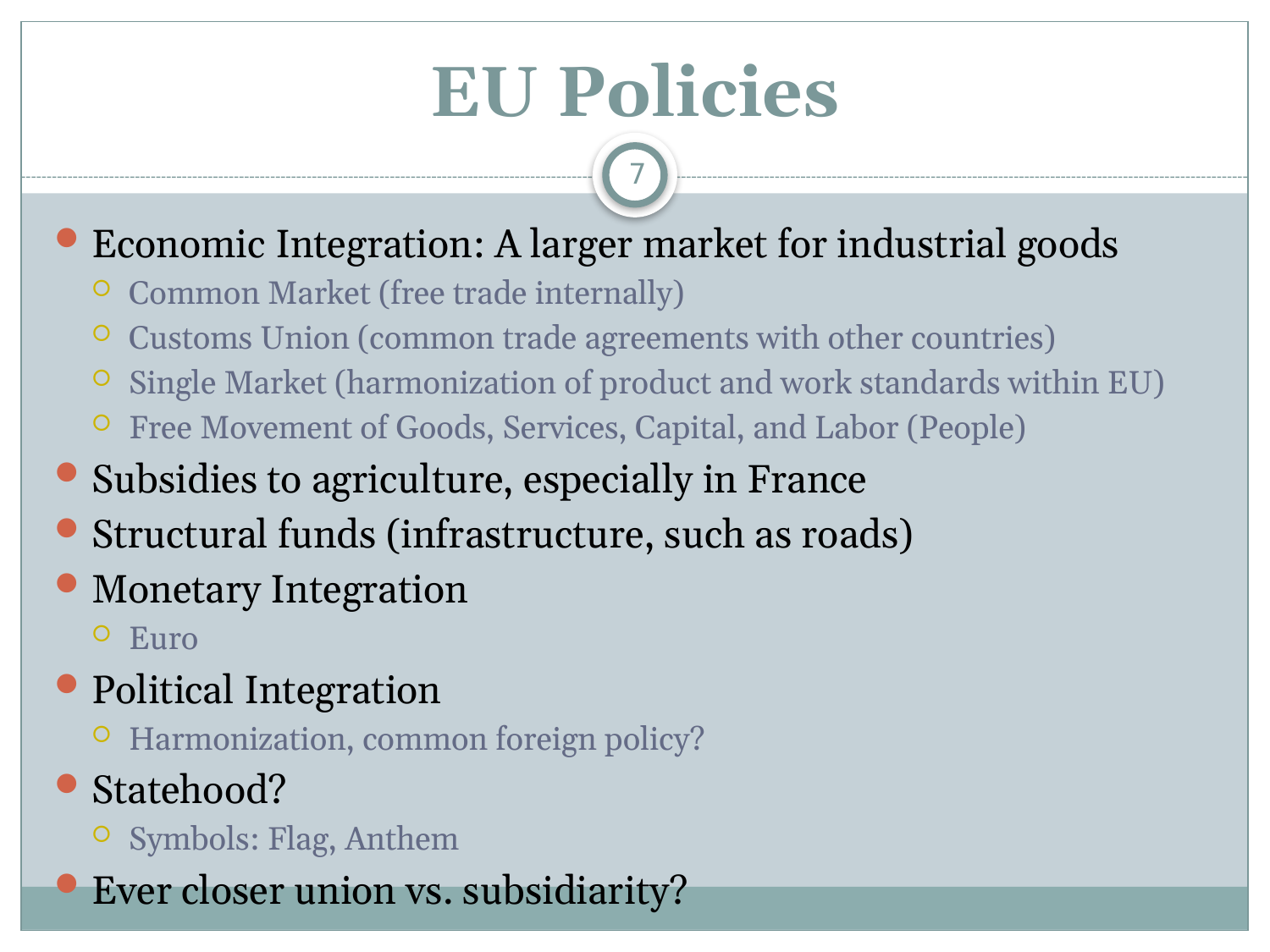

# EU Policies
7
Economic Integration: A larger market for industrial goods
Common Market (free trade internally)
Customs Union (common trade agreements with other countries)
Single Market (harmonization of product and work standards within EU)
Free Movement of Goods, Services, Capital, and Labor (People)
Subsidies to agriculture, especially in France
Structural funds (infrastructure, such as roads)
Monetary Integration
Euro
Political Integration
Harmonization, common foreign policy?
Statehood?
Symbols: Flag, Anthem
Ever closer union vs. subsidiarity?